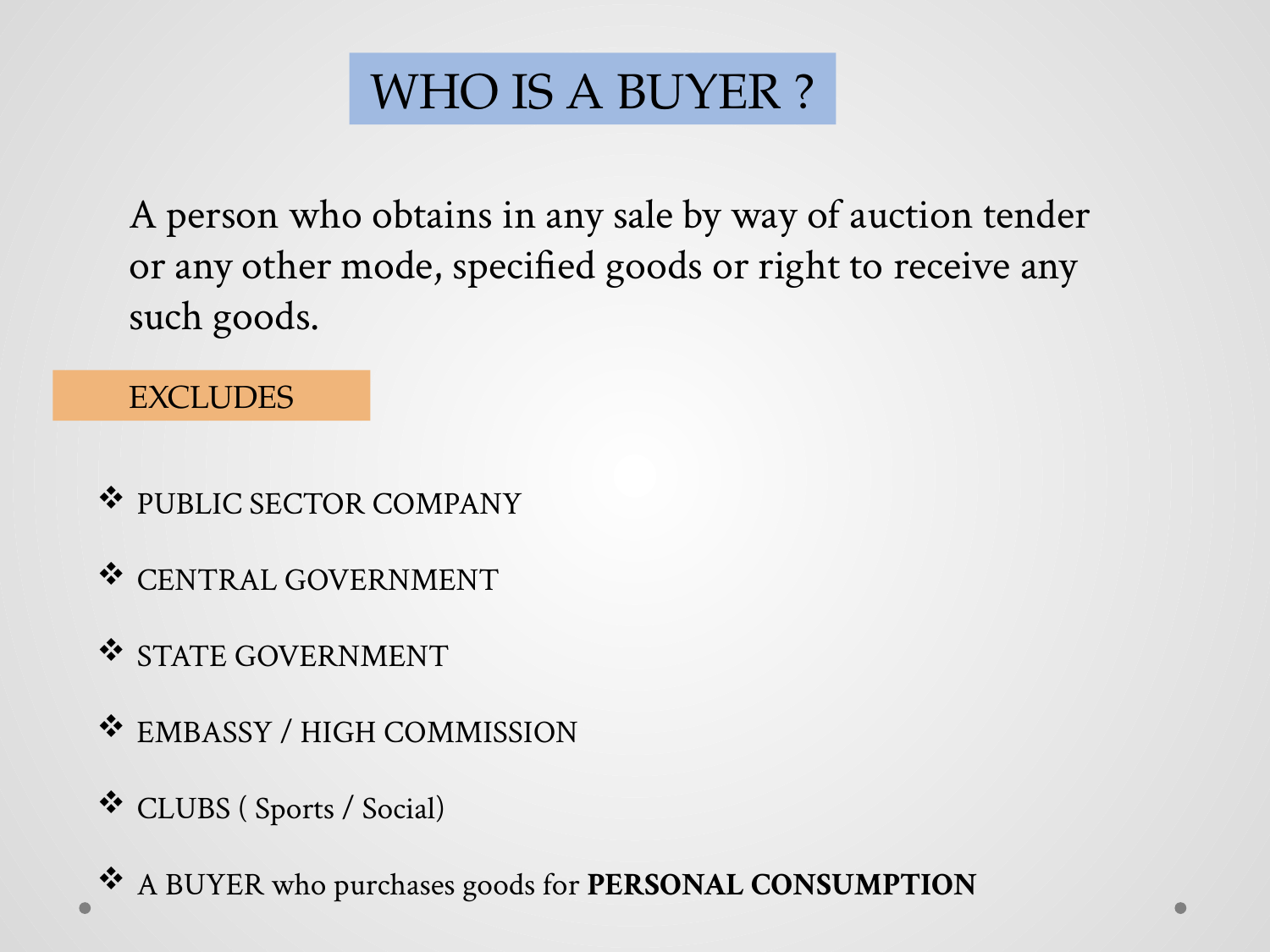

WHO IS A BUYER ?
A person who obtains in any sale by way of auction tender or any other mode, specified goods or right to receive any such goods.
EXCLUDES
PUBLIC SECTOR COMPANY

CENTRAL GOVERNMENT

STATE GOVERNMENT

EMBASSY / HIGH COMMISSION

CLUBS ( Sports / Social)

A BUYER who purchases goods for PERSONAL CONSUMPTION